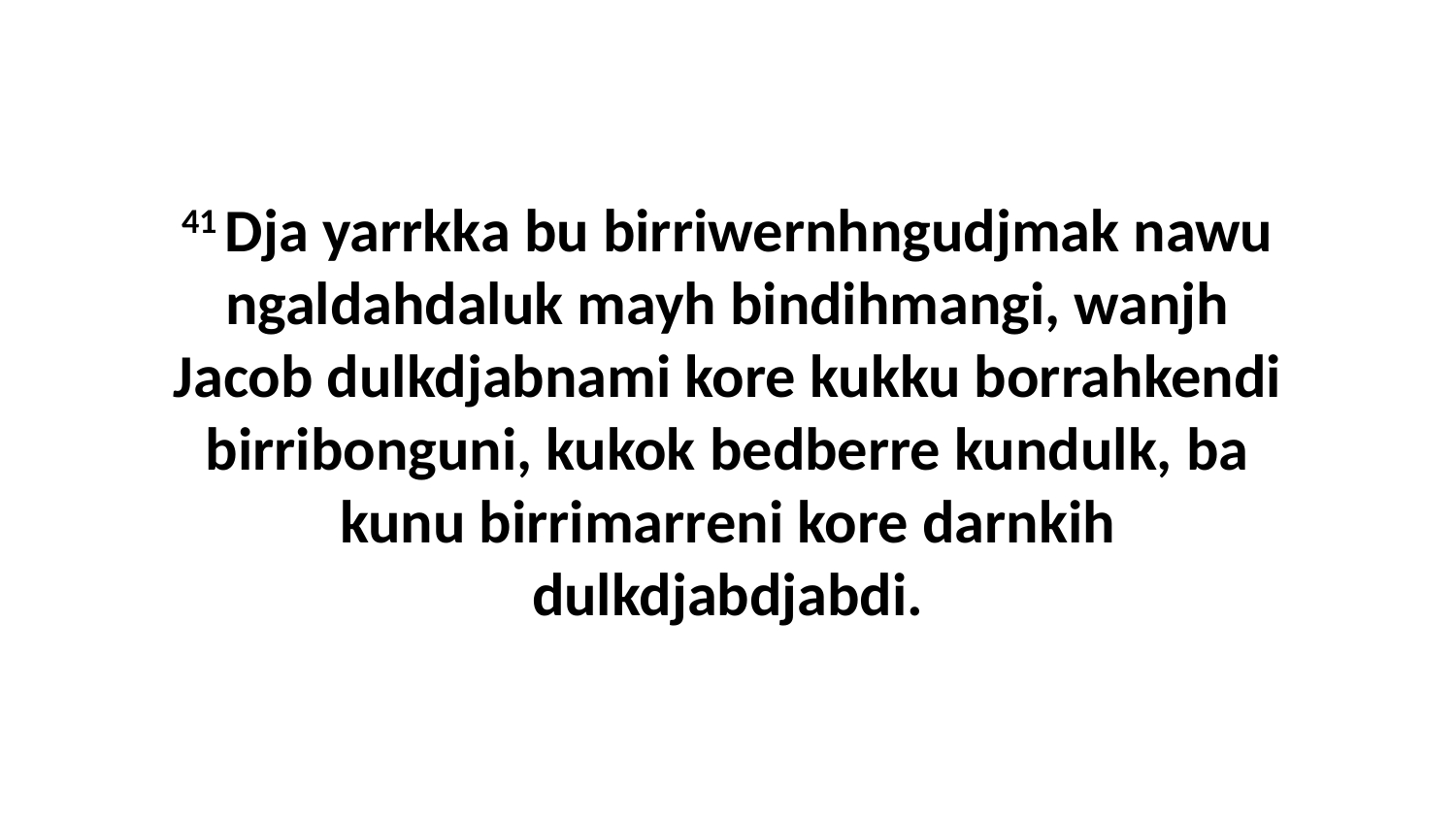

41 Dja yarrkka bu birriwernhngudjmak nawu ngaldahdaluk mayh bindihmangi, wanjh Jacob dulkdjabnami kore kukku borrahkendi birribonguni, kukok bedberre kundulk, ba kunu birrimarreni kore darnkih dulkdjabdjabdi.